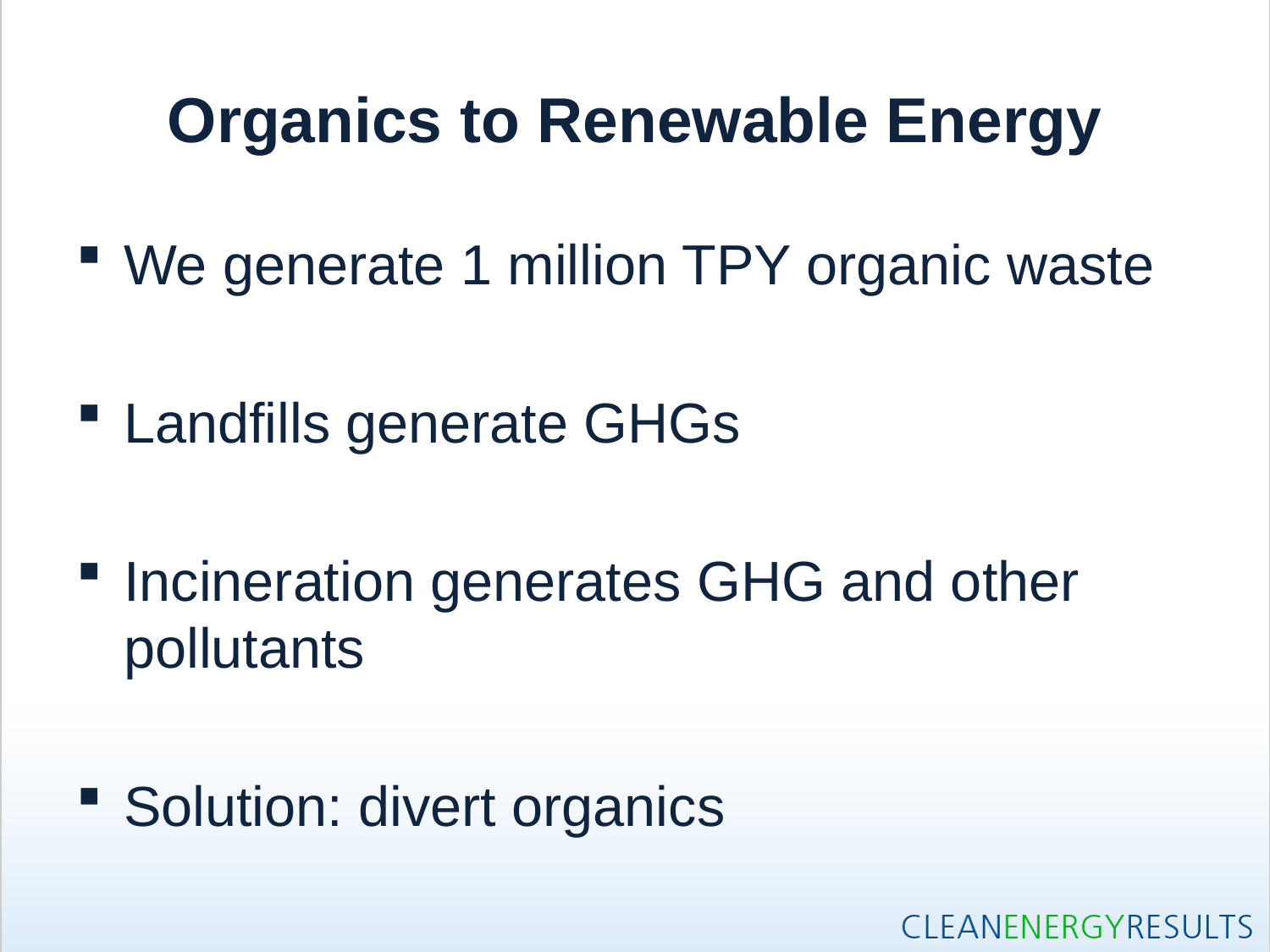

# Organics to Renewable Energy
We generate 1 million TPY organic waste

Landfills generate GHGs

Incineration generates GHG and other pollutants

Solution: divert organics